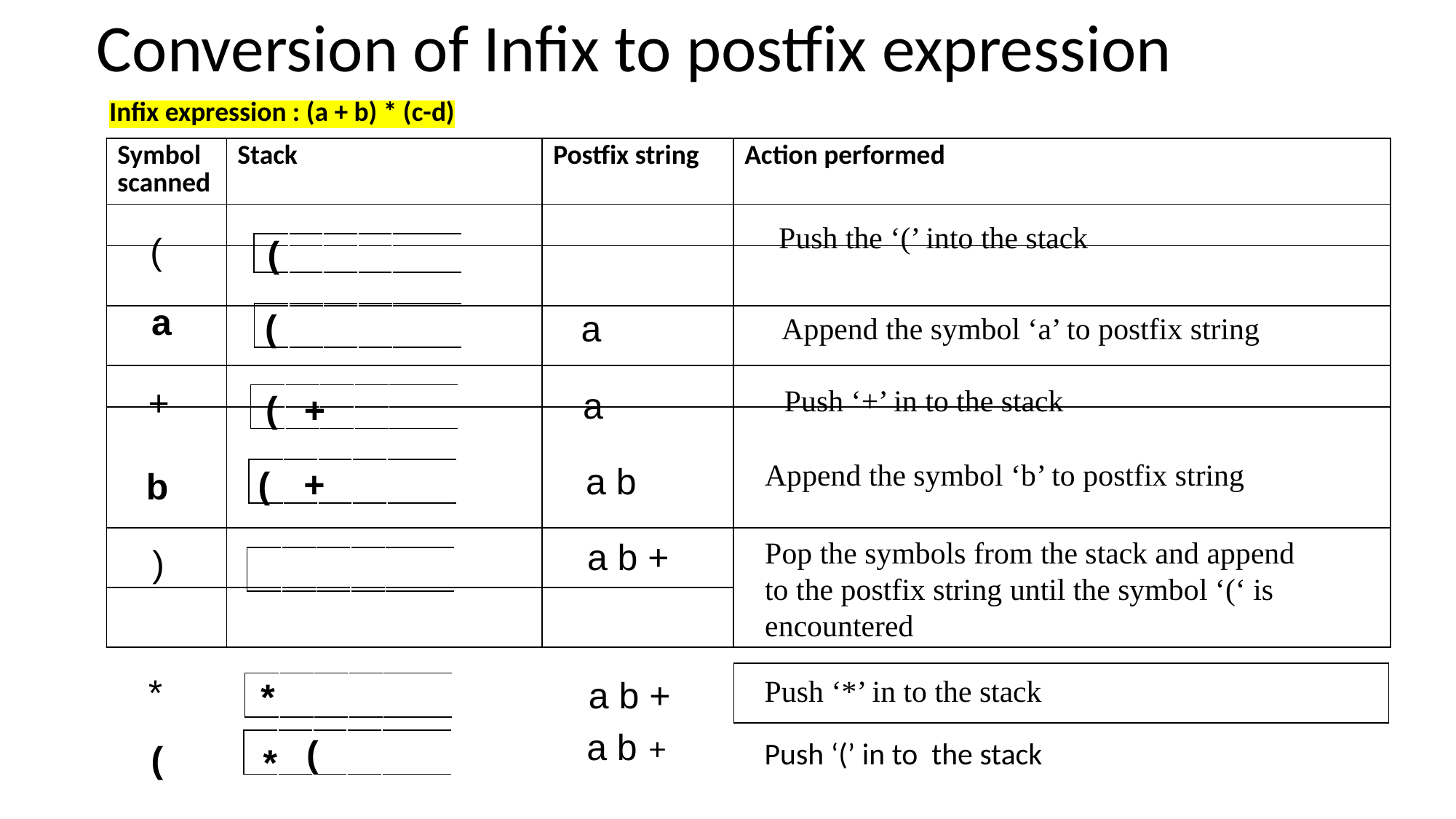

# Conversion of Infix to postfix expression
Infix expression : (a + b) * (c-d)
| Symbol scanned | Stack | Postfix string | Action performed |
| --- | --- | --- | --- |
|  |  |  |  |
|  |  |  |  |
|  |  |  |  |
|  |  |  |  |
|  |  |  |  |
|  |  |  |  |
|  |  |  |  |
Push the ‘(’ into the stack
(
(
|  |  |  |  |  |  |
| --- | --- | --- | --- | --- | --- |
a
(
a
|  |  |  |  |  |  |
| --- | --- | --- | --- | --- | --- |
Append the symbol ‘a’ to postfix string
+
Push ‘+’ in to the stack
 a
(
+
|  |  |  |  |  |  |
| --- | --- | --- | --- | --- | --- |
Append the symbol ‘b’ to postfix string
 a b
+
(
b
|  |  |  |  |  |  |
| --- | --- | --- | --- | --- | --- |
Pop the symbols from the stack and append to the postfix string until the symbol ‘(‘ is encountered
 a b +
)
|  |  |  |  |  |  |
| --- | --- | --- | --- | --- | --- |
|  |
| --- |
*
Push ‘*’ in to the stack
 a b +
*
|  |  |  |  |  |  |
| --- | --- | --- | --- | --- | --- |
 a b +
(
Push ‘(’ in to  the stack
|  |  |  |  |  |  |
| --- | --- | --- | --- | --- | --- |
(
*